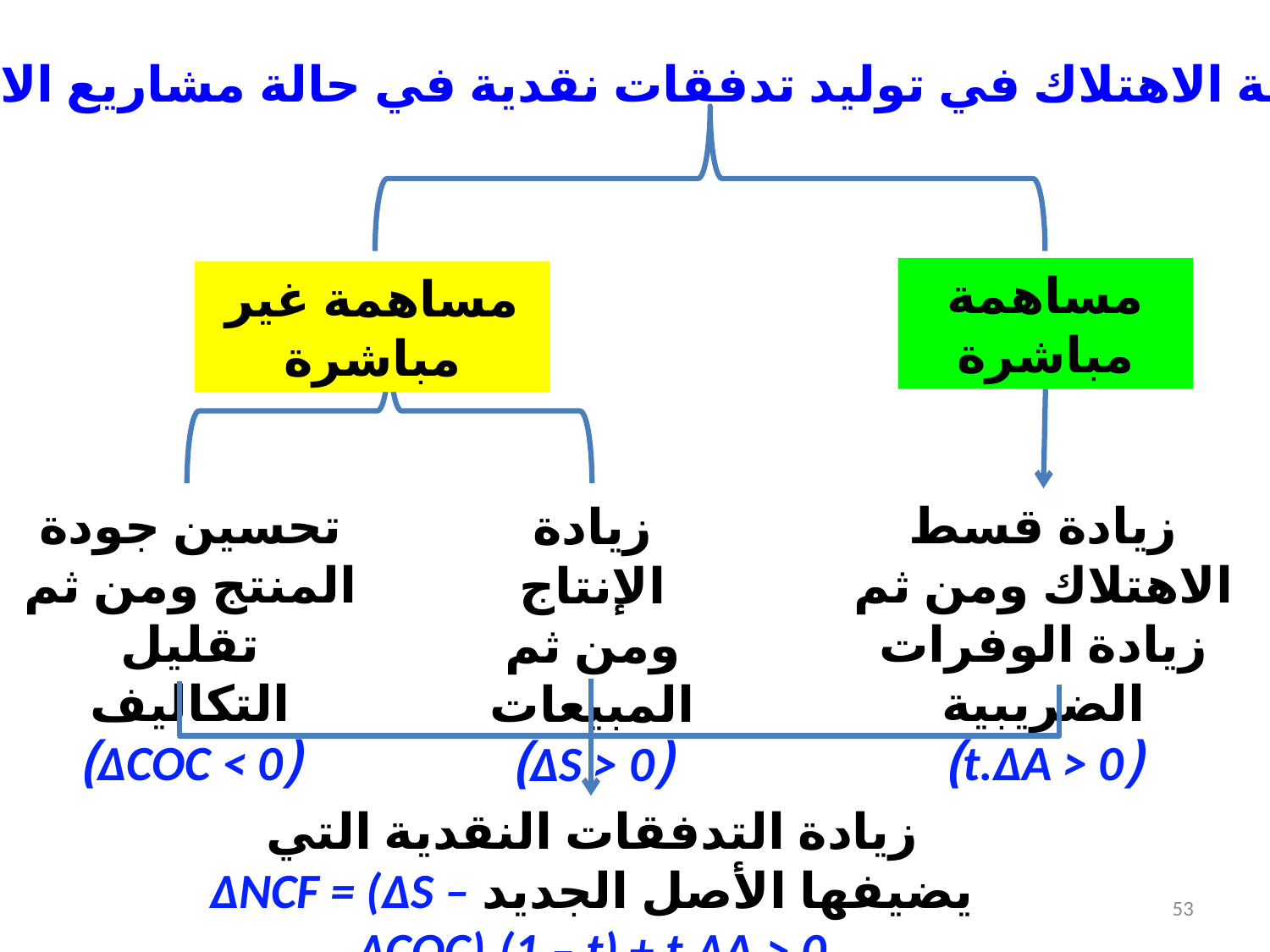

مساهمة الاهتلاك في توليد تدفقات نقدية في حالة مشاريع الاستبدال

مساهمة مباشرة
مساهمة غير مباشرة
تحسين جودة المنتج ومن ثم تقليل التكاليف
(ΔCOC < 0)
زيادة قسط الاهتلاك ومن ثم زيادة الوفرات الضريبية
(t.ΔA > 0)
زيادة الإنتاج ومن ثم المبيعات
(ΔS > 0)

زيادة التدفقات النقدية التي يضيفها الأصل الجديد ΔNCF = (ΔS – ΔCOC).(1 – t) + t.ΔA > 0
53